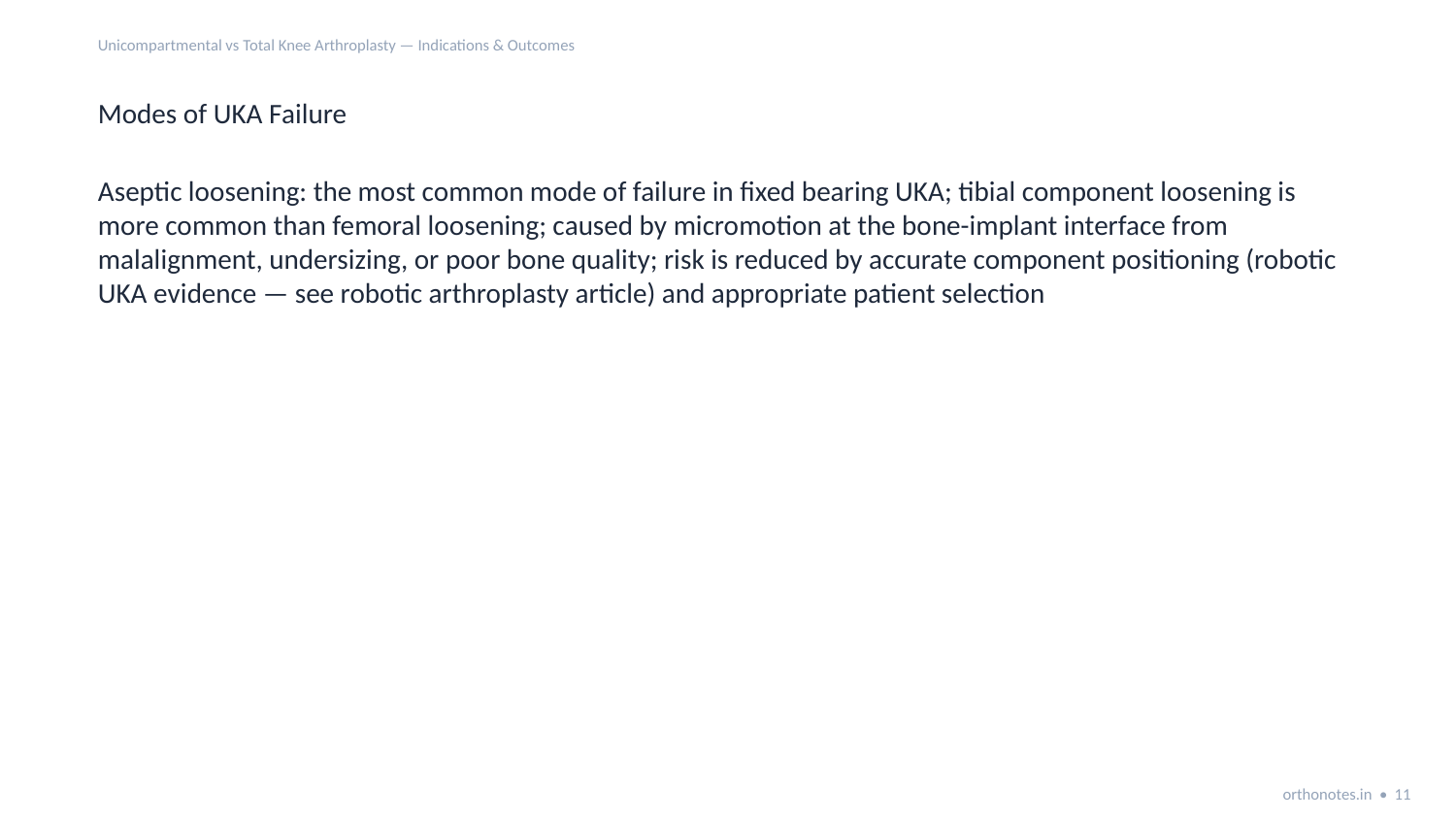

Unicompartmental vs Total Knee Arthroplasty — Indications & Outcomes
Modes of UKA Failure
Aseptic loosening: the most common mode of failure in fixed bearing UKA; tibial component loosening is more common than femoral loosening; caused by micromotion at the bone-implant interface from malalignment, undersizing, or poor bone quality; risk is reduced by accurate component positioning (robotic UKA evidence — see robotic arthroplasty article) and appropriate patient selection
orthonotes.in  •  11